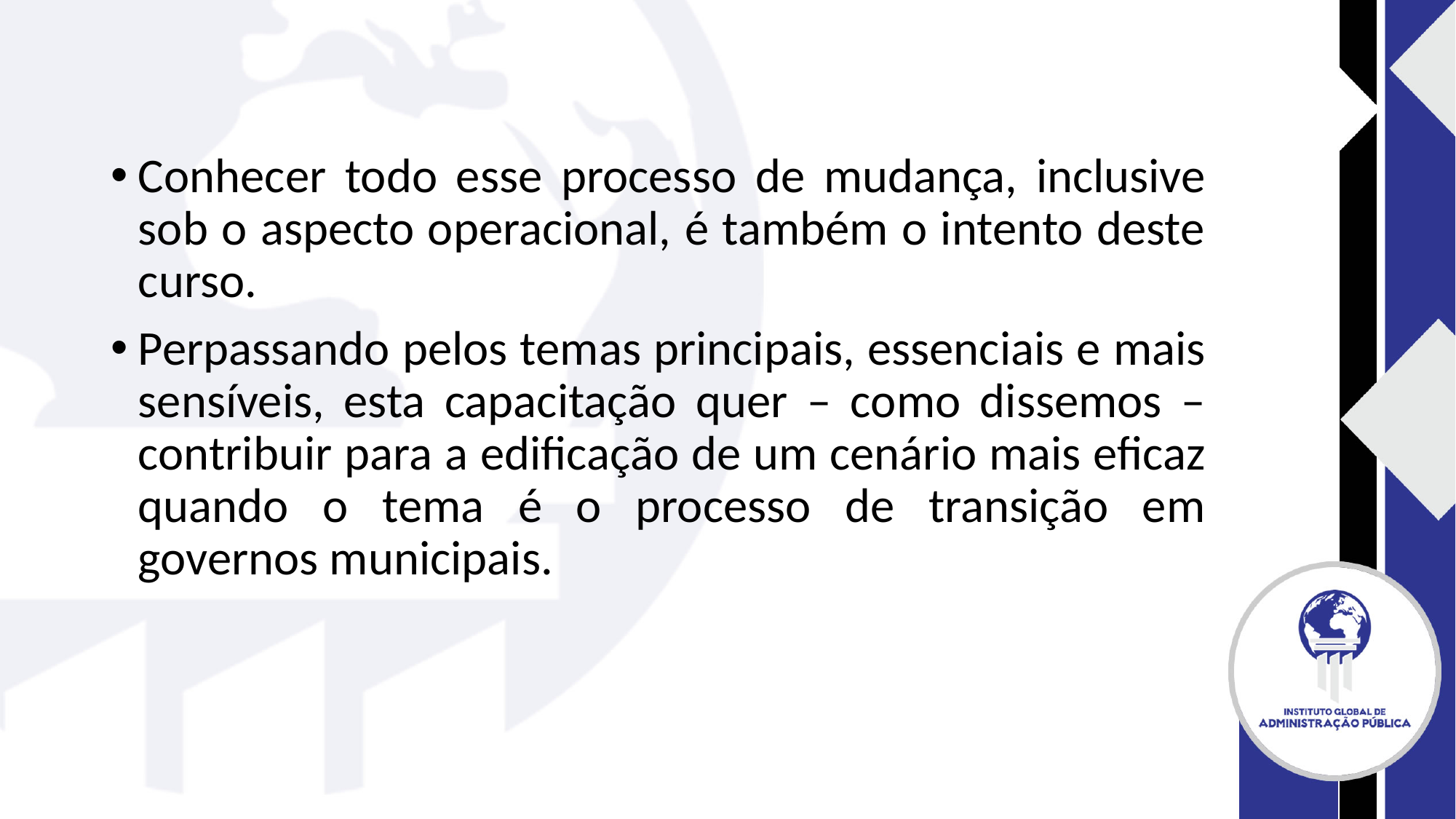

#
Conhecer todo esse processo de mudança, inclusive sob o aspecto operacional, é também o intento deste curso.
Perpassando pelos temas principais, essenciais e mais sensíveis, esta capacitação quer – como dissemos – contribuir para a edificação de um cenário mais eficaz quando o tema é o processo de transição em governos municipais.